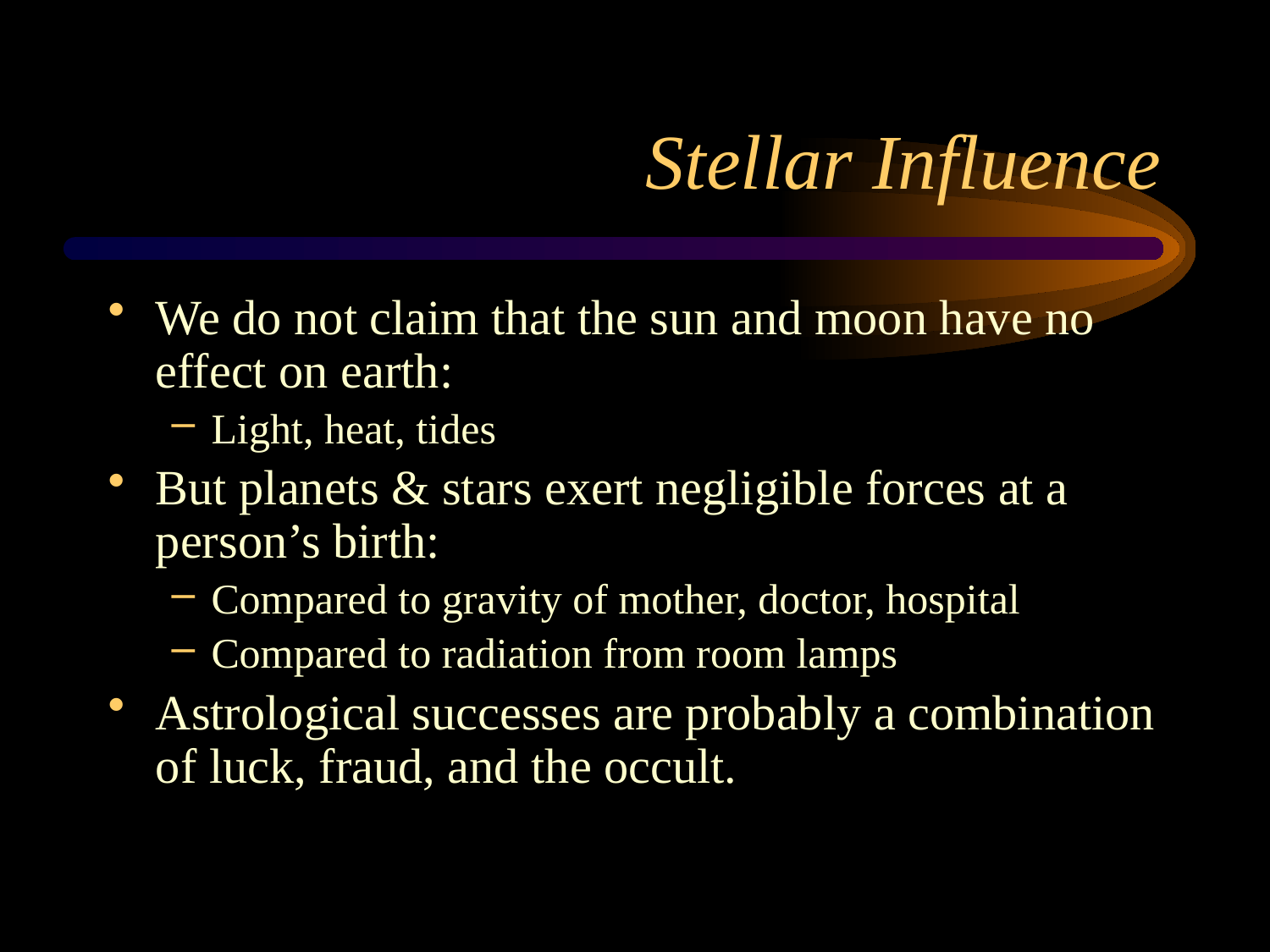

# Stellar Influence
We do not claim that the sun and moon have no effect on earth:
Light, heat, tides
But planets & stars exert negligible forces at a person’s birth:
Compared to gravity of mother, doctor, hospital
Compared to radiation from room lamps
Astrological successes are probably a combination of luck, fraud, and the occult.